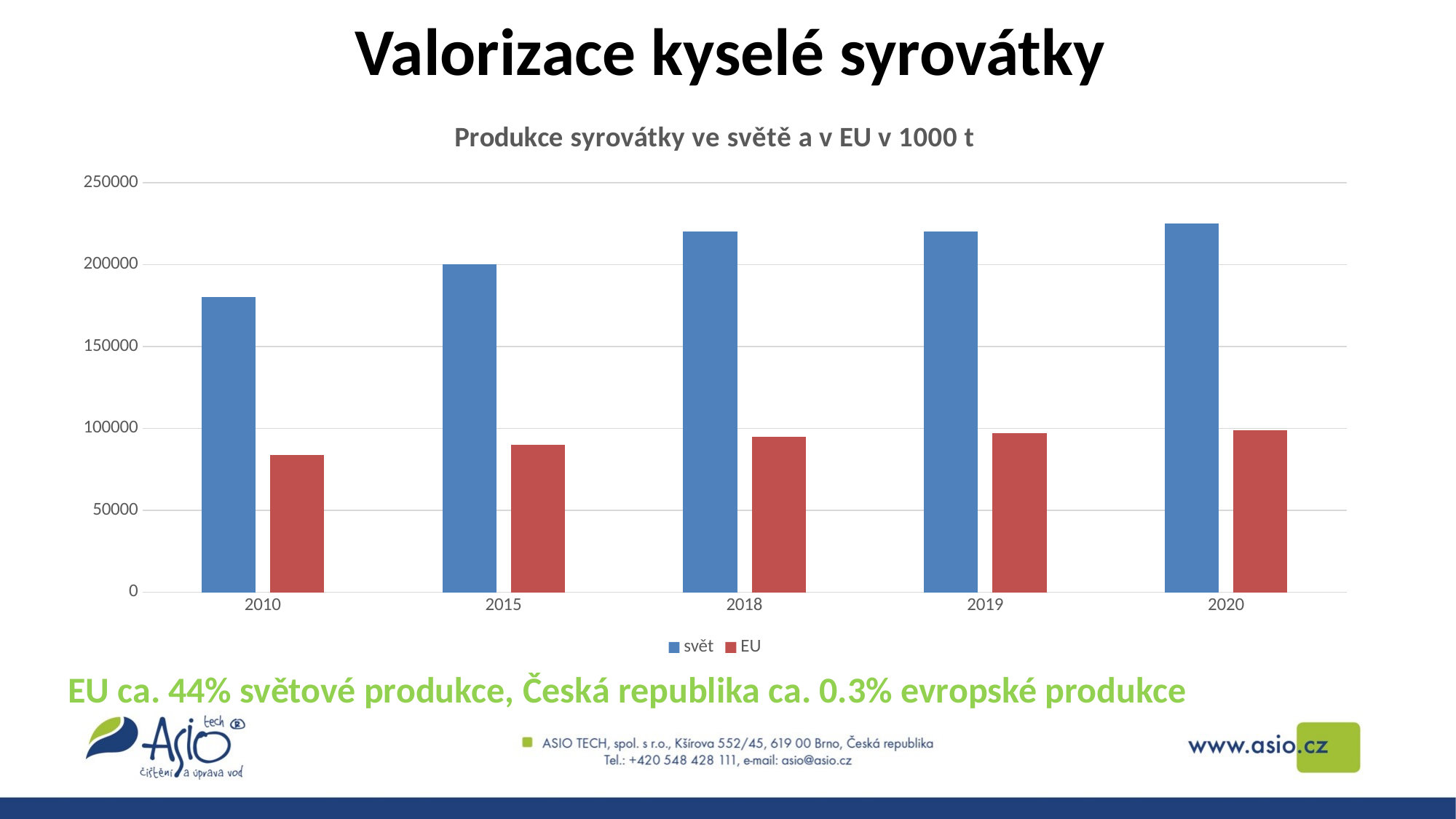

Valorizace kyselé syrovátky

### Chart: Produkce syrovátky ve světě a v EU v 1000 t

| Category | svět | EU |
|---|---|---|
| 2010 | 180000.0 | 84000.0 |
| 2015 | 200000.0 | 90000.0 |
| 2018 | 220000.0 | 95000.0 |
| 2019 | 220000.0 | 97000.0 |
| 2020 | 225000.0 | 99000.0 |
EU ca. 44% světové produkce, Česká republika ca. 0.3% evropské produkce